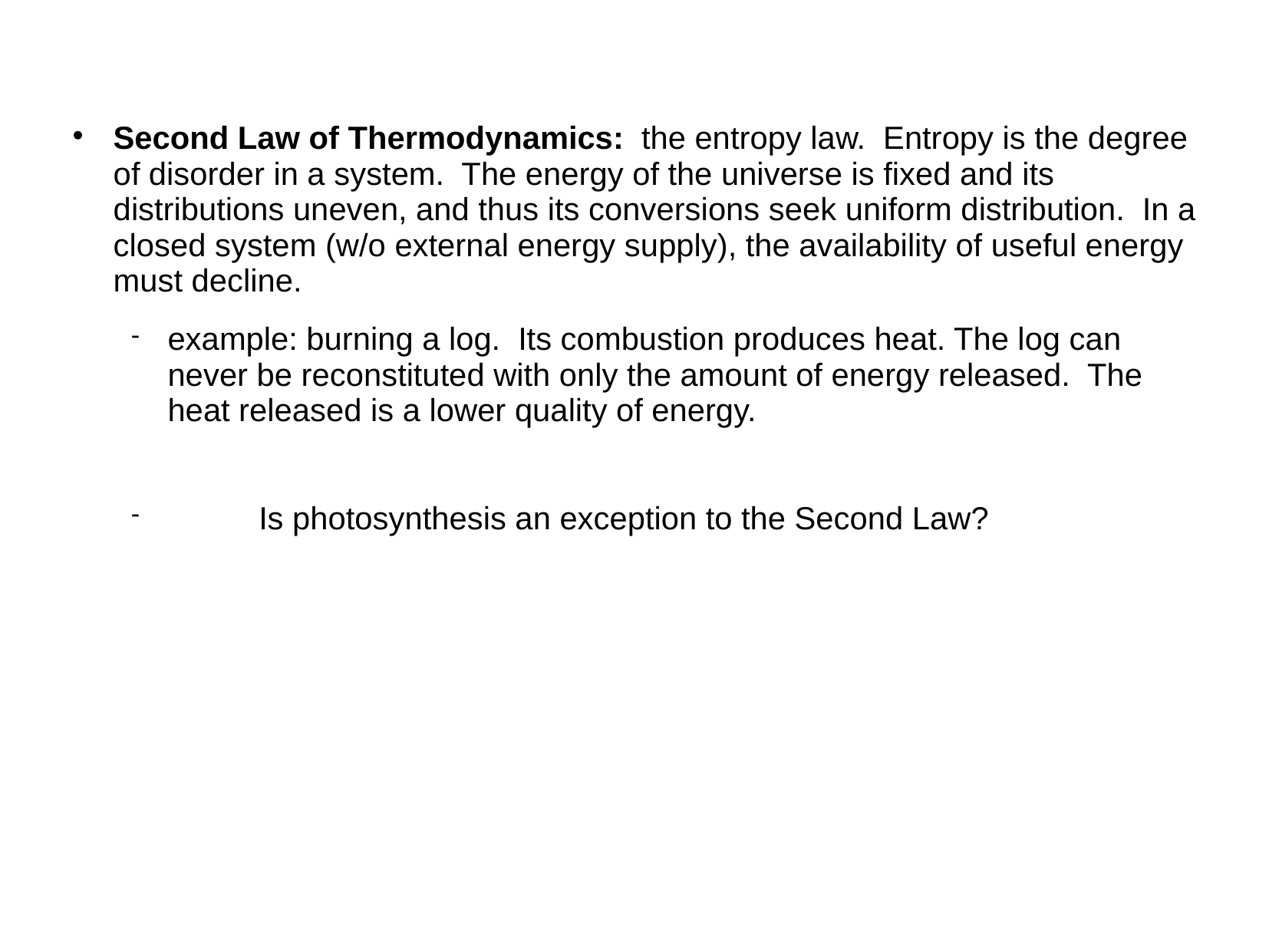

# Second Law of Thermodynamics:  the entropy law.  Entropy is the degree of disorder in a system.  The energy of the universe is fixed and its distributions uneven, and thus its conversions seek uniform distribution.  In a closed system (w/o external energy supply), the availability of useful energy must decline.
example: burning a log.  Its combustion produces heat. The log can never be reconstituted with only the amount of energy released.  The heat released is a lower quality of energy.

	Is photosynthesis an exception to the Second Law?